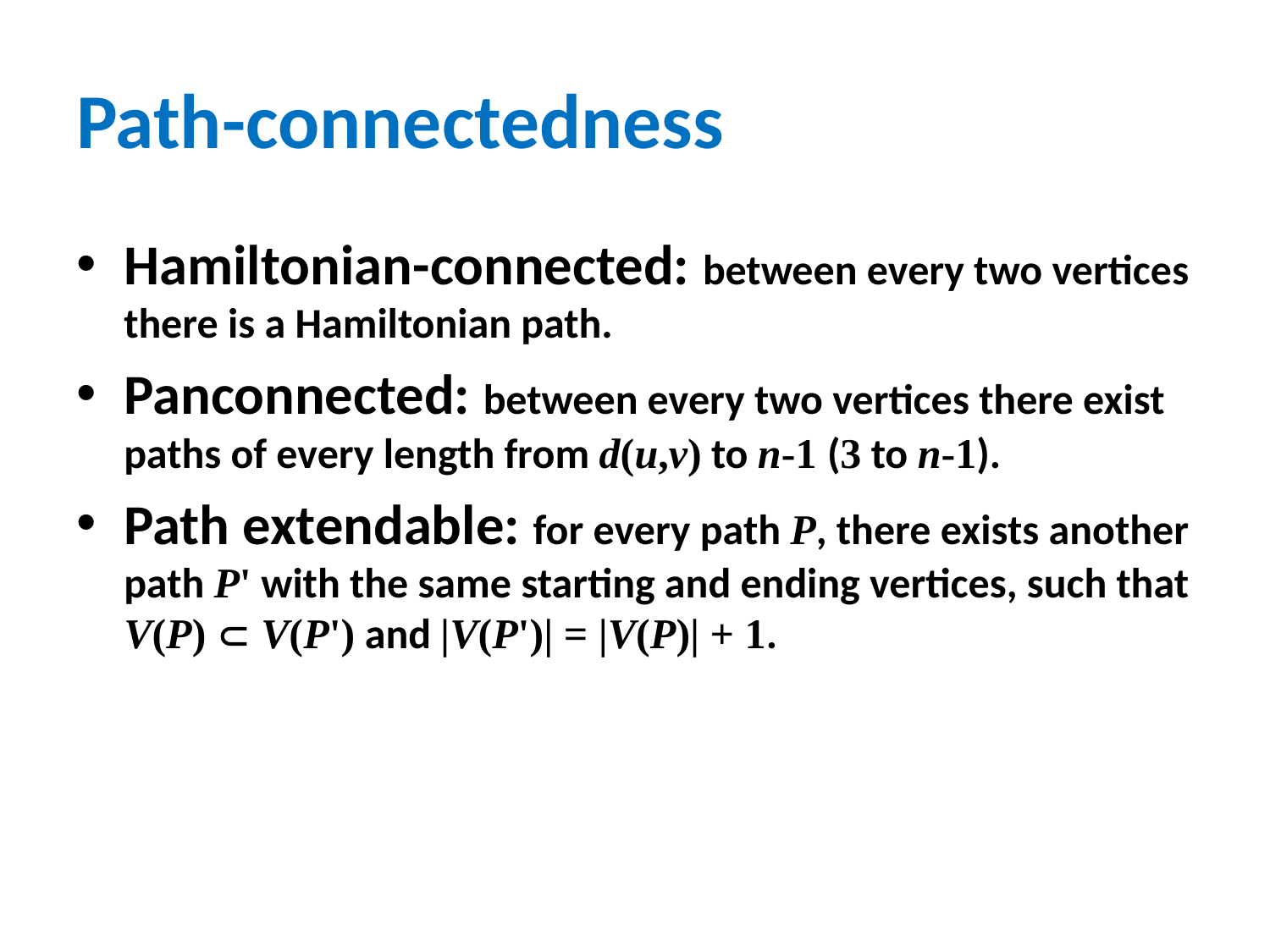

# Path-connectedness
Hamiltonian-connected: between every two vertices there is a Hamiltonian path.
Panconnected: between every two vertices there exist paths of every length from d(u,v) to n-1 (3 to n-1).
Path extendable: for every path P, there exists another path P' with the same starting and ending vertices, such that V(P) ⊂ V(P') and |V(P')| = |V(P)| + 1.